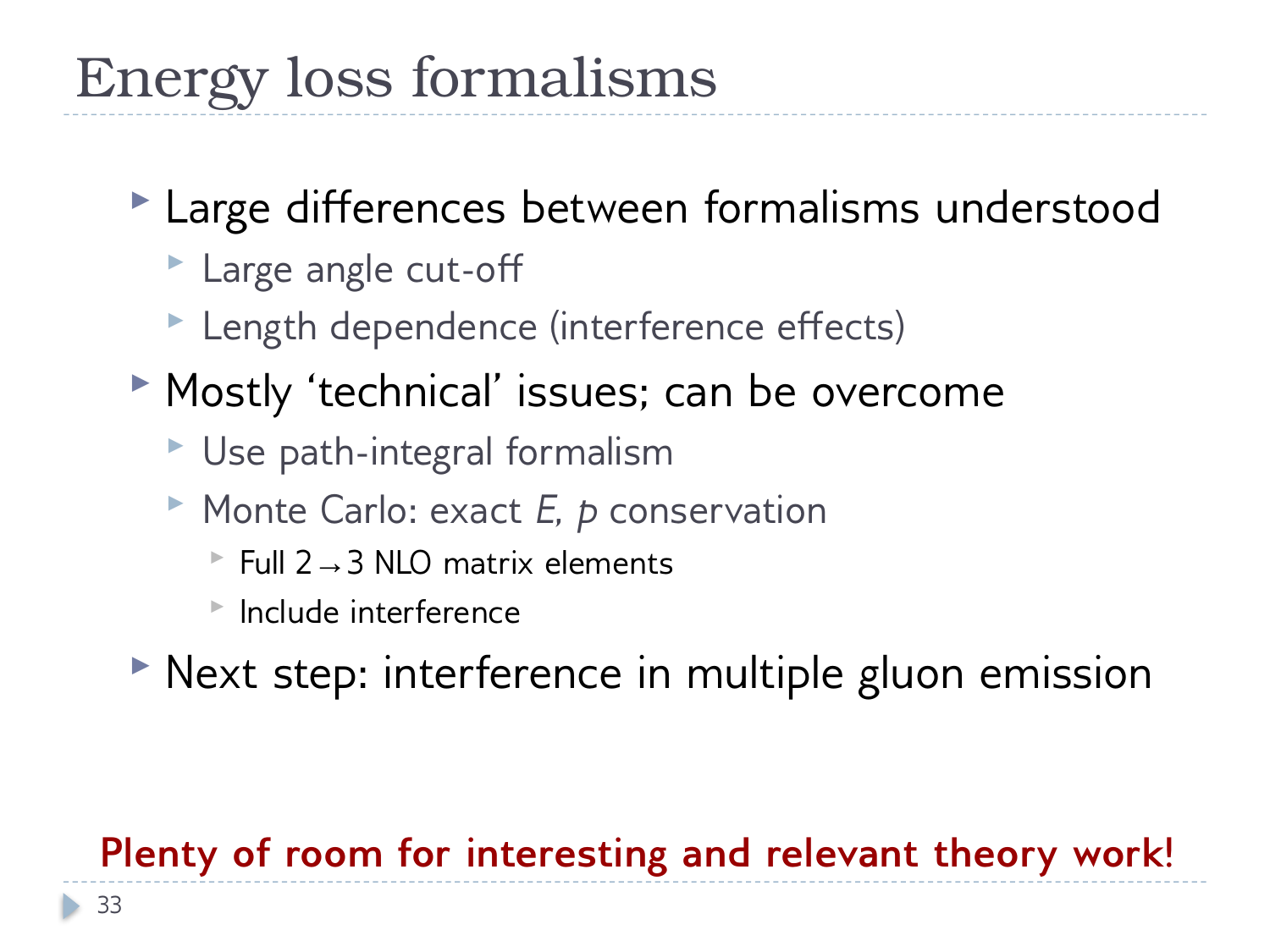

# Energy loss formalisms
Large differences between formalisms understood
Large angle cut-off
Length dependence (interference effects)
Mostly ‘technical’ issues; can be overcome
Use path-integral formalism
Monte Carlo: exact E, p conservation
Full 2→3 NLO matrix elements
Include interference
Next step: interference in multiple gluon emission
Plenty of room for interesting and relevant theory work!
33